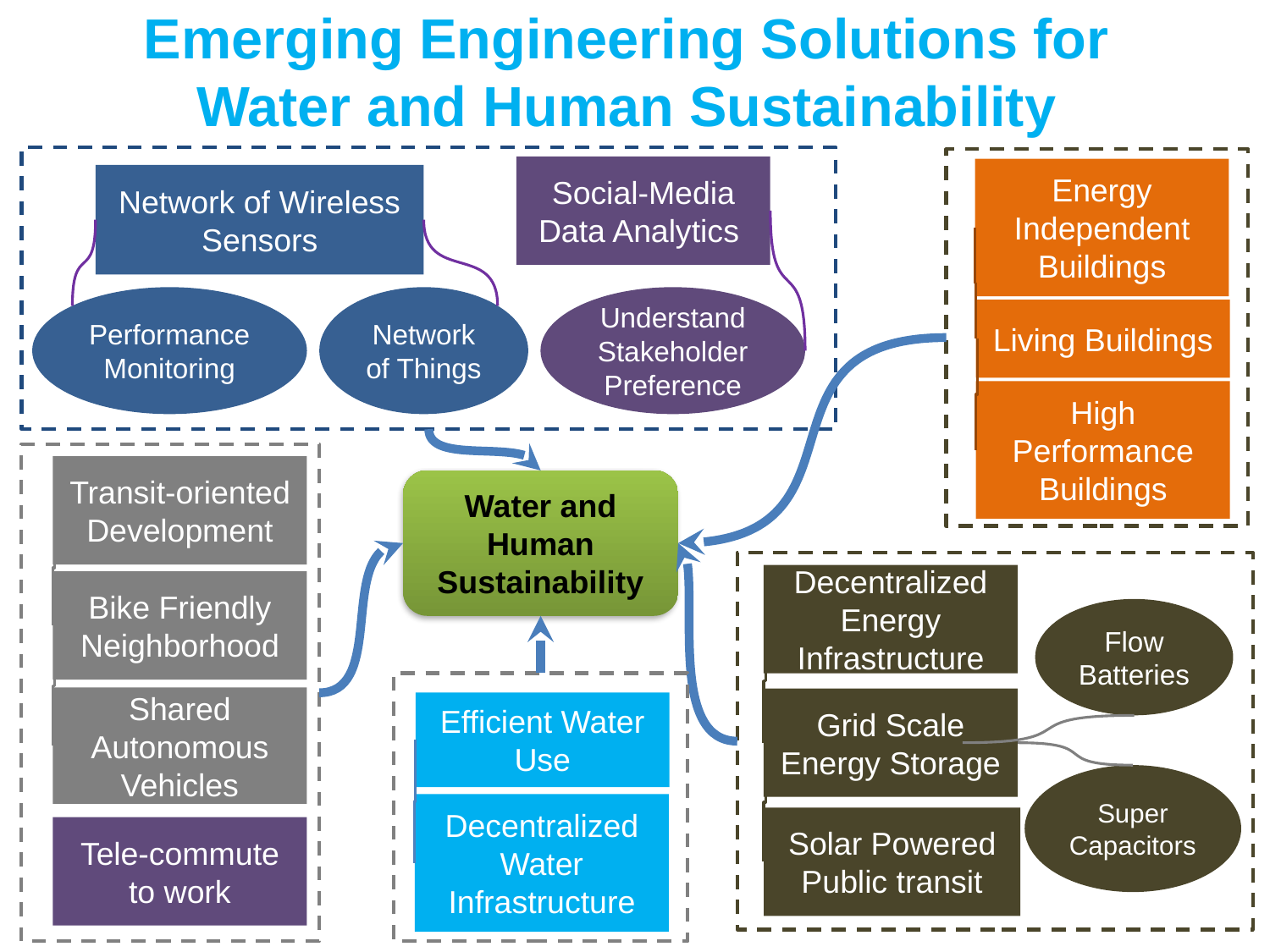

# Emerging Engineering Solutions for Water and Human Sustainability

Social-Media Data Analytics
Network of Wireless Sensors
Performance Monitoring
Network of Things
Understand Stakeholder Preference

Energy Independent
Buildings
Living Buildings
High Performance Buildings

Transit-oriented Development
Bike Friendly Neighborhood
Shared Autonomous Vehicles
Tele-commute to work
Water and Human Sustainability

Decentralized Energy Infrastructure
Flow Batteries
Grid Scale Energy Storage
Super Capacitors
Solar Powered Public transit

Efficient Water Use
Decentralized Water Infrastructure